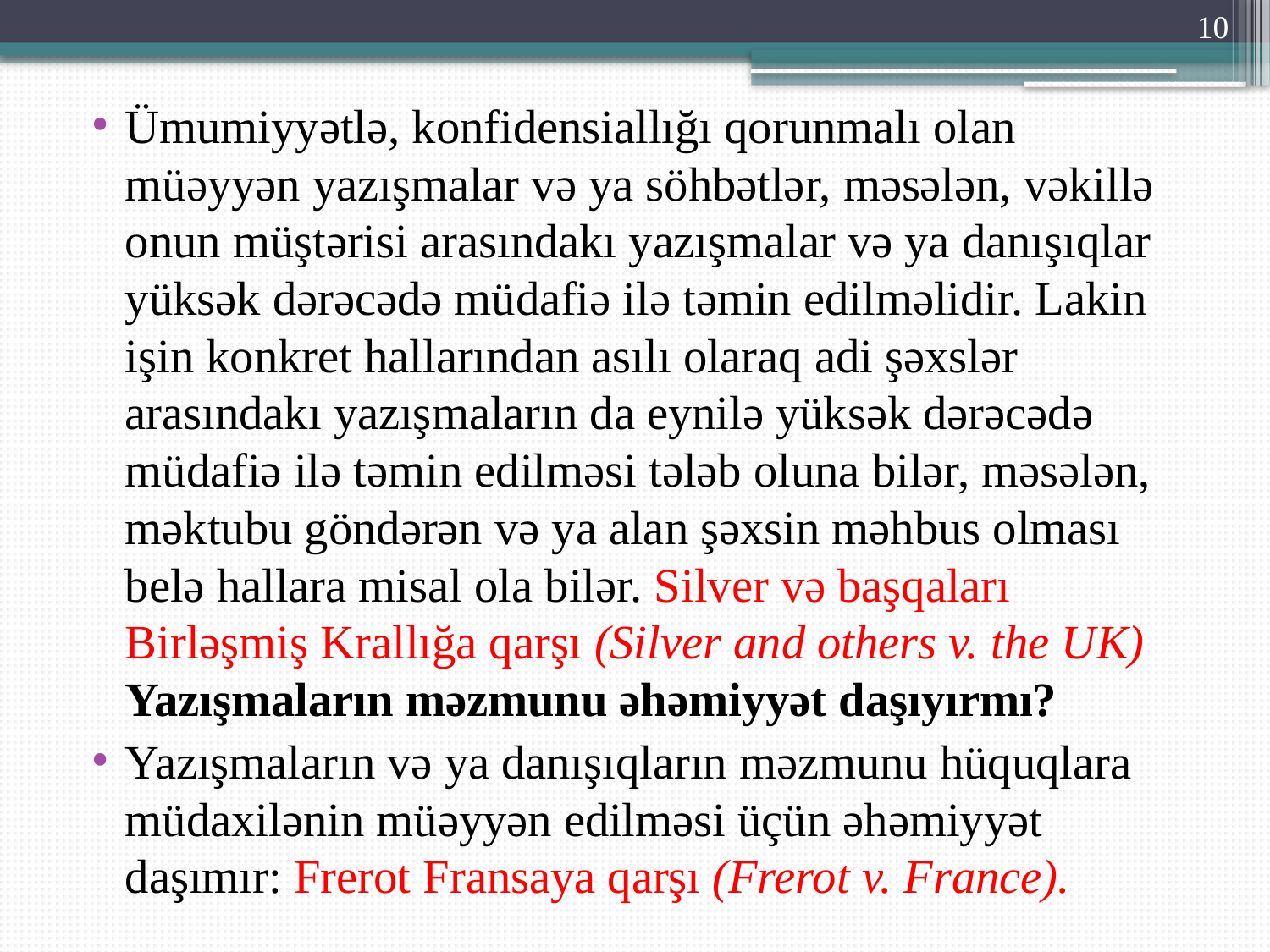

10
Ümumiyyətlə, konfidensiallığı qorunmalı olan müəyyən yazışmalar və ya söhbətlər, məsələn, vəkillə onun müştərisi arasındakı yazışmalar və ya danışıqlar yüksək dərəcədə müdafiə ilə təmin edilməlidir. Lakin işin konkret hallarından asılı olaraq adi şəxslər arasındakı yazışmaların da eynilə yüksək dərəcədə müdafiə ilə təmin edilməsi tələb oluna bilər, məsələn, məktubu göndərən və ya alan şəxsin məhbus olması belə hallara misal ola bilər. Silver və başqaları Birləşmiş Krallığa qarşı (Silver and others v. the UK)
Yazışmaların məzmunu əhəmiyyət daşıyırmı?
Yazışmaların və ya danışıqların məzmunu hüquqlara müdaxilənin müəyyən edilməsi üçün əhəmiyyət daşımır: Frerot Fransaya qarşı (Frerot v. France).